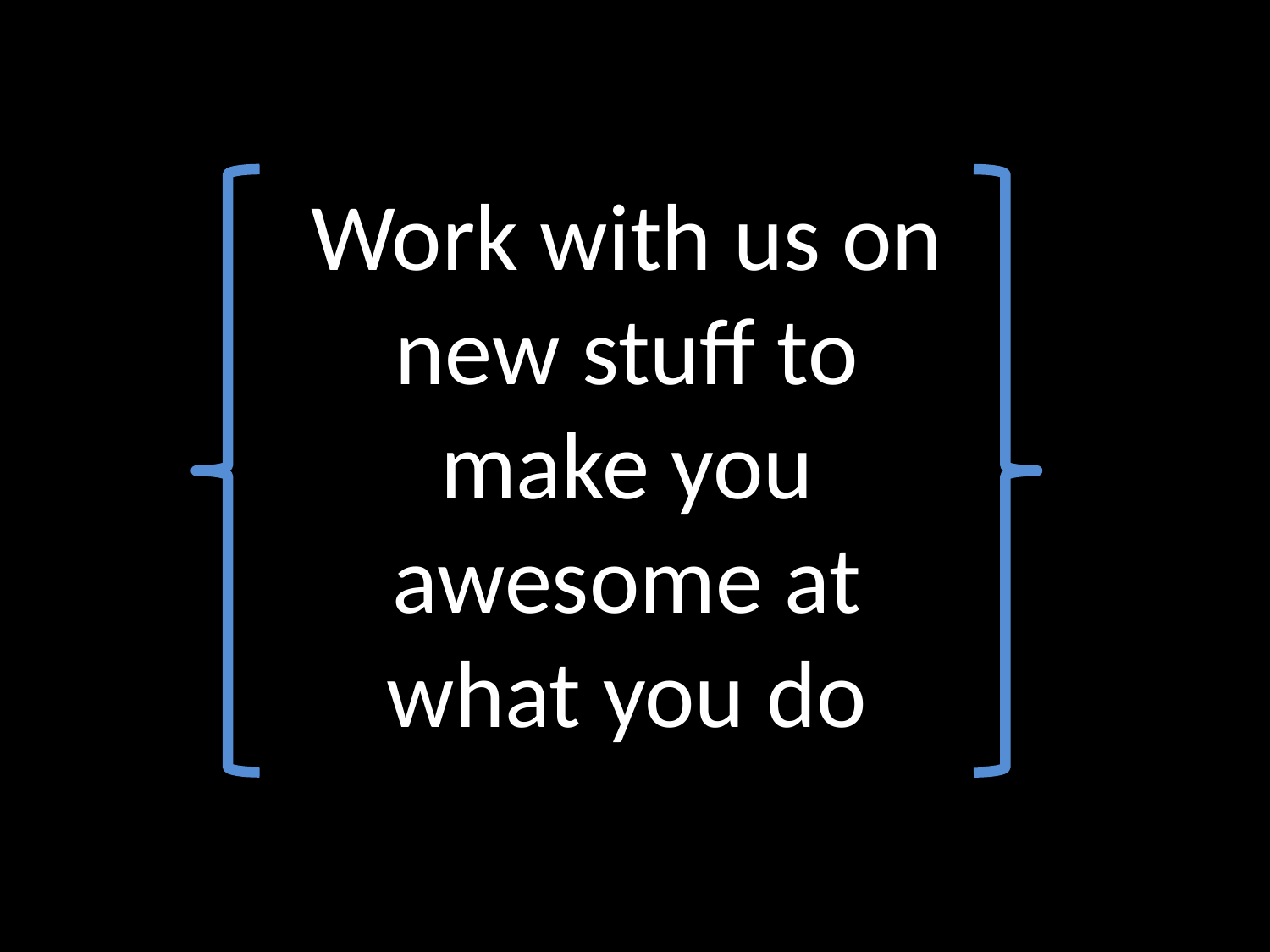

Work with us on new stuff to make you awesome at what you do